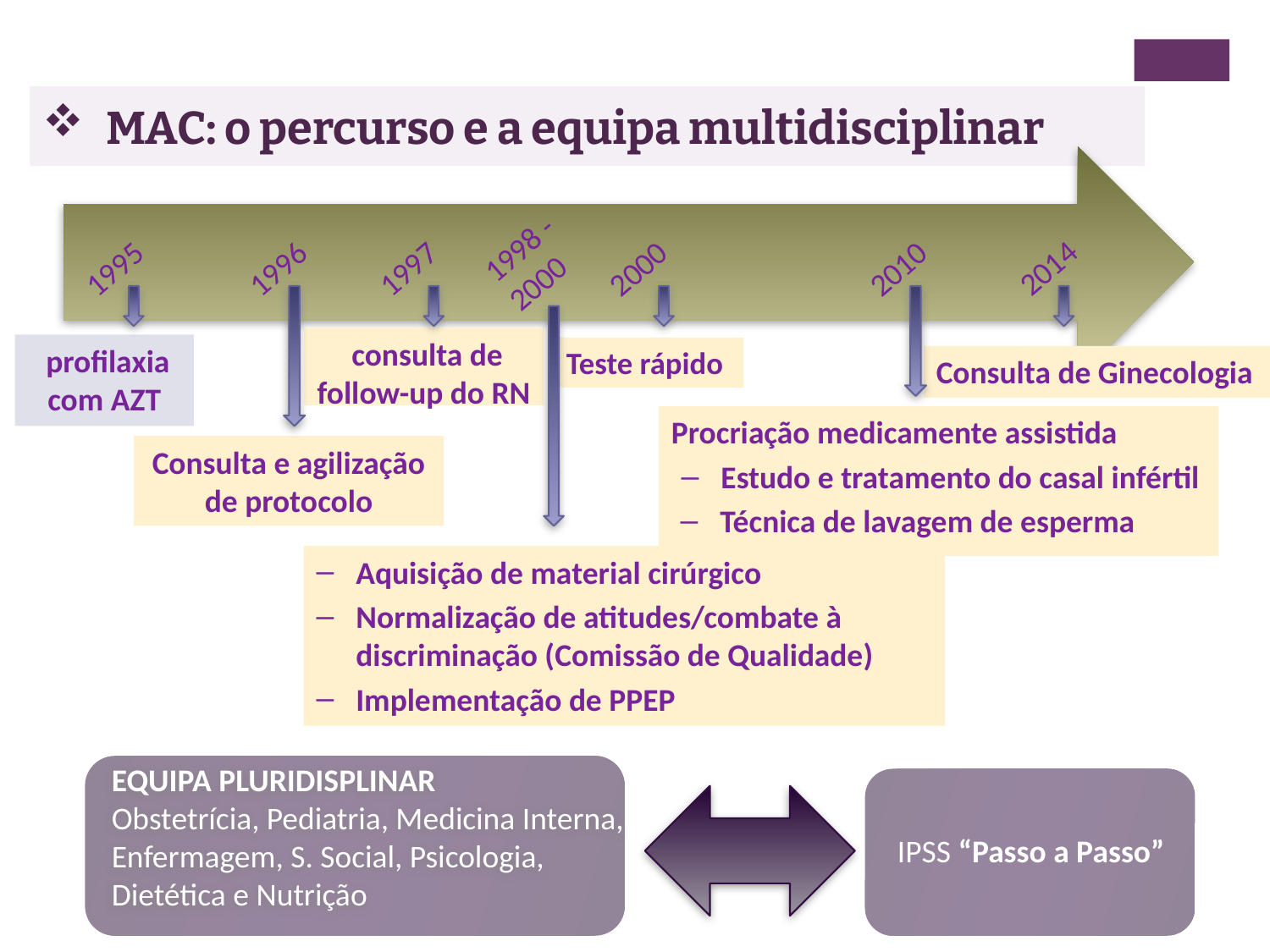

MAC: o percurso e a equipa multidisciplinar

1998 - 2000
2014
1995
1996
1997
2000
2010

 consulta de follow-up do RN
 profilaxia com AZT
Teste rápido
Consulta de Ginecologia
Procriação medicamente assistida
Estudo e tratamento do casal infértil
Técnica de lavagem de esperma
Consulta e agilização de protocolo
Aquisição de material cirúrgico
Normalização de atitudes/combate à discriminação (Comissão de Qualidade)
Implementação de PPEP
EQUIPA PLURIDISPLINAR
Obstetrícia, Pediatria, Medicina Interna, Enfermagem, S. Social, Psicologia, Dietética e Nutrição

IPSS “Passo a Passo”